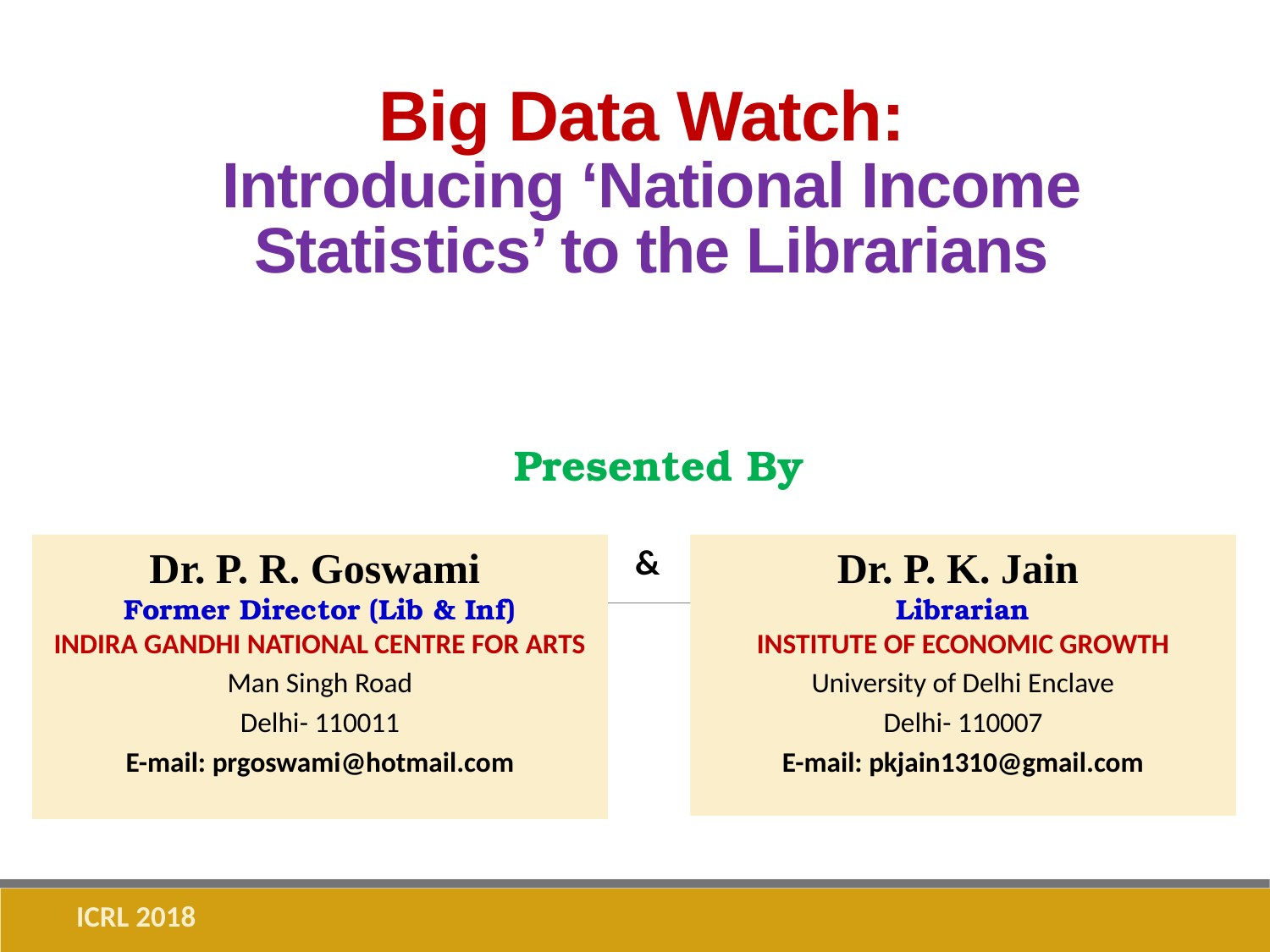

# Big Data Watch: Introducing ‘National Income Statistics’ to the Librarians
Presented By

&

Dr. P. R. Goswami
Former Director (Lib & Inf)
INDIRA GANDHI NATIONAL CENTRE FOR ARTS
Man Singh Road
Delhi- 110011
E-mail: prgoswami@hotmail.com
Dr. P. K. Jain
Librarian
INSTITUTE OF ECONOMIC GROWTH
University of Delhi Enclave
Delhi- 110007
E-mail: pkjain1310@gmail.com
ICRL 2018